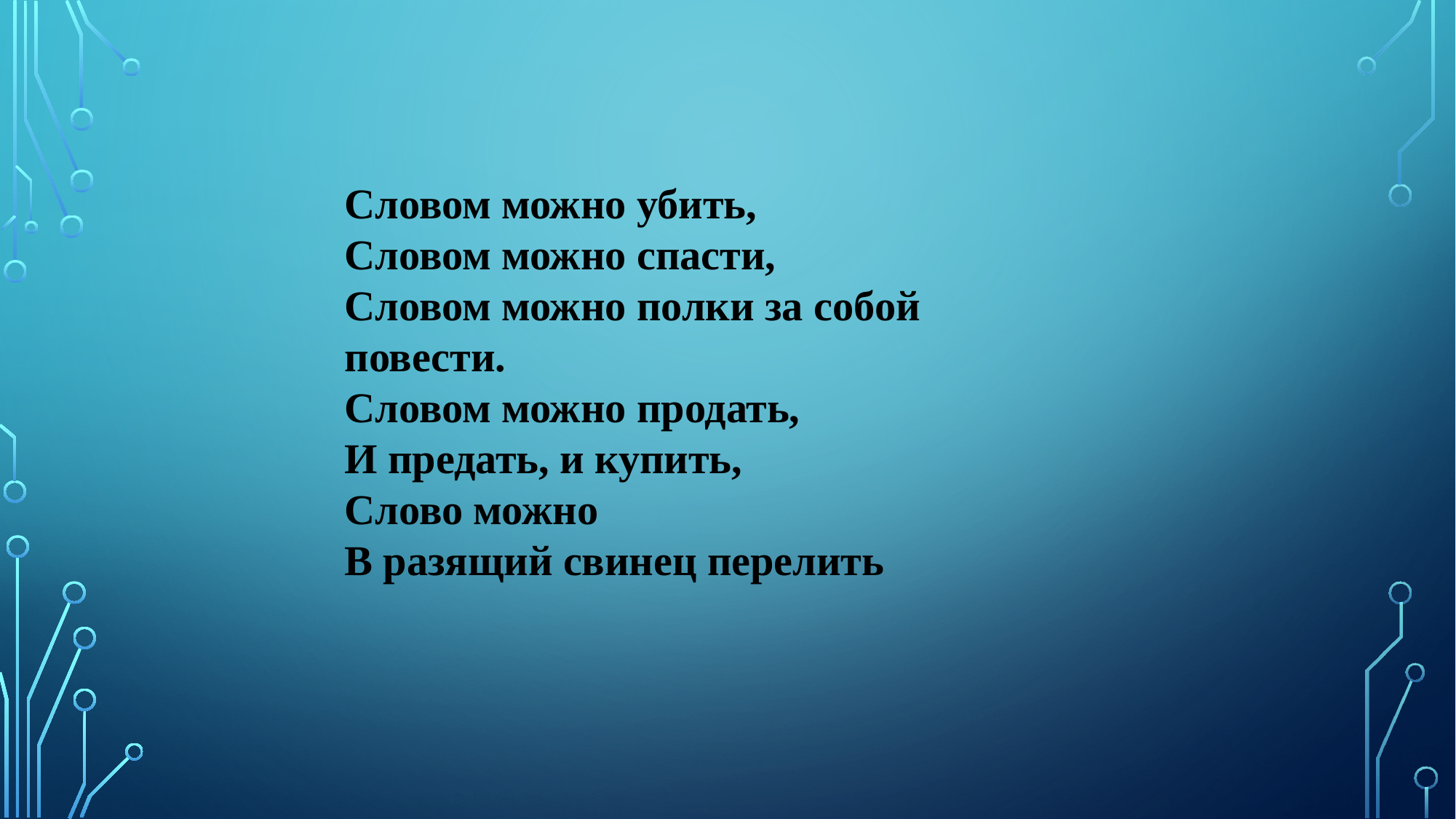

Словом можно убить,
Словом можно спасти,
Словом можно полки за собой повести.
Словом можно продать,
И предать, и купить,
Слово можно
В разящий свинец перелить